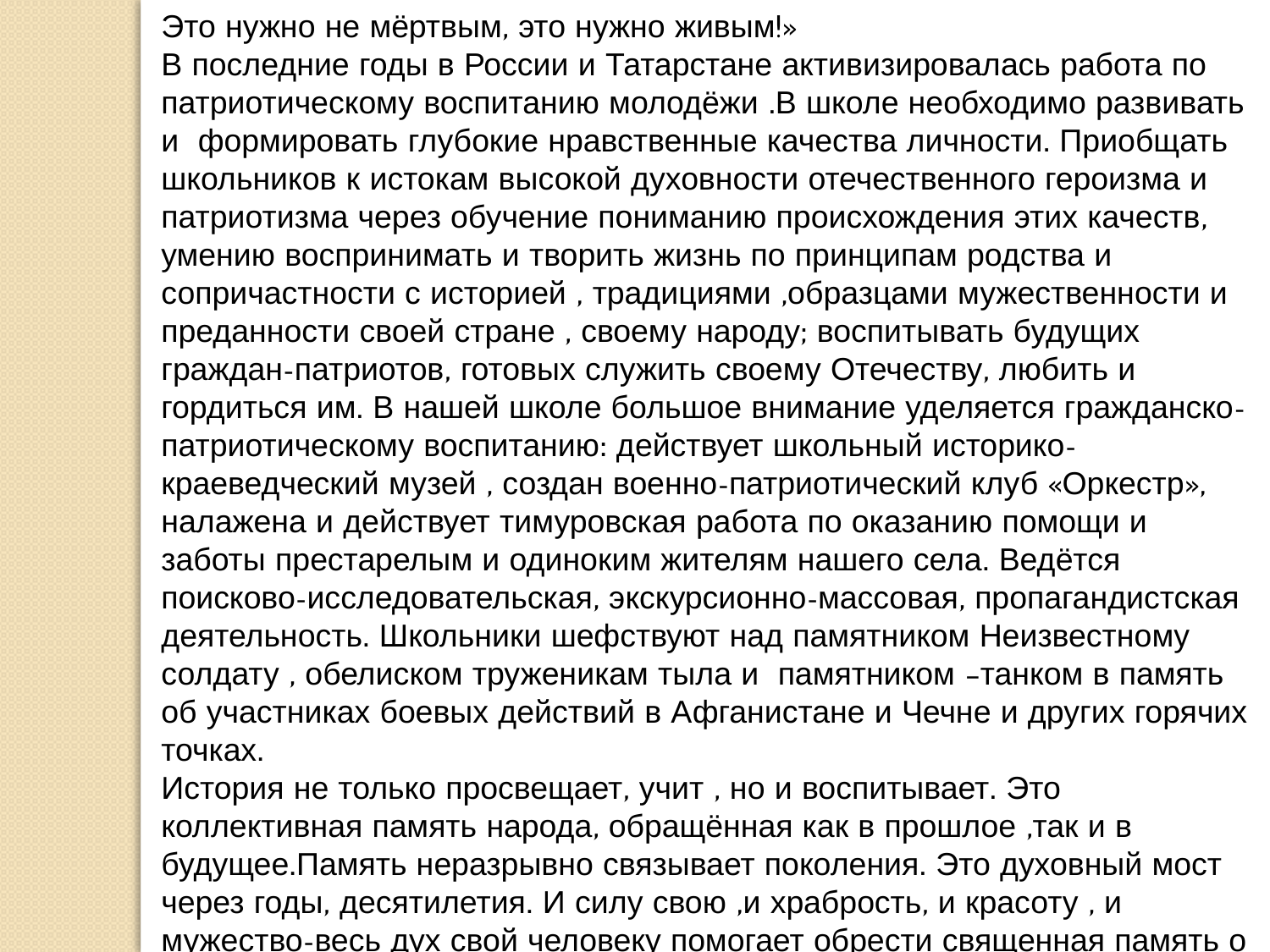

Это нужно не мёртвым, это нужно живым!»
В последние годы в России и Татарстане активизировалась работа по патриотическому воспитанию молодёжи .В школе необходимо развивать и  формировать глубокие нравственные качества личности. Приобщать школьников к истокам высокой духовности отечественного героизма и патриотизма через обучение пониманию происхождения этих качеств, умению воспринимать и творить жизнь по принципам родства и сопричастности с историей , традициями ,образцами мужественности и преданности своей стране , своему народу; воспитывать будущих граждан-патриотов, готовых служить своему Отечеству, любить и гордиться им. В нашей школе большое внимание уделяется гражданско-патриотическому воспитанию: действует школьный историко-краеведческий музей , создан военно-патриотический клуб «Оркестр», налажена и действует тимуровская работа по оказанию помощи и заботы престарелым и одиноким жителям нашего села. Ведётся поисково-исследовательская, экскурсионно-массовая, пропагандистская деятельность. Школьники шефствуют над памятником Неизвестному солдату , обелиском труженикам тыла и  памятником –танком в память об участниках боевых действий в Афганистане и Чечне и других горячих точках.
История не только просвещает, учит , но и воспитывает. Это коллективная память народа, обращённая как в прошлое ,так и в будущее.Память неразрывно связывает поколения. Это духовный мост через годы, десятилетия. И силу свою ,и храбрость, и красоту , и мужество-весь дух свой человеку помогает обрести священная память о защитнике родной земли.
«Есть память, которой не будет забвенья,
Есть память , которой не будет конца!»